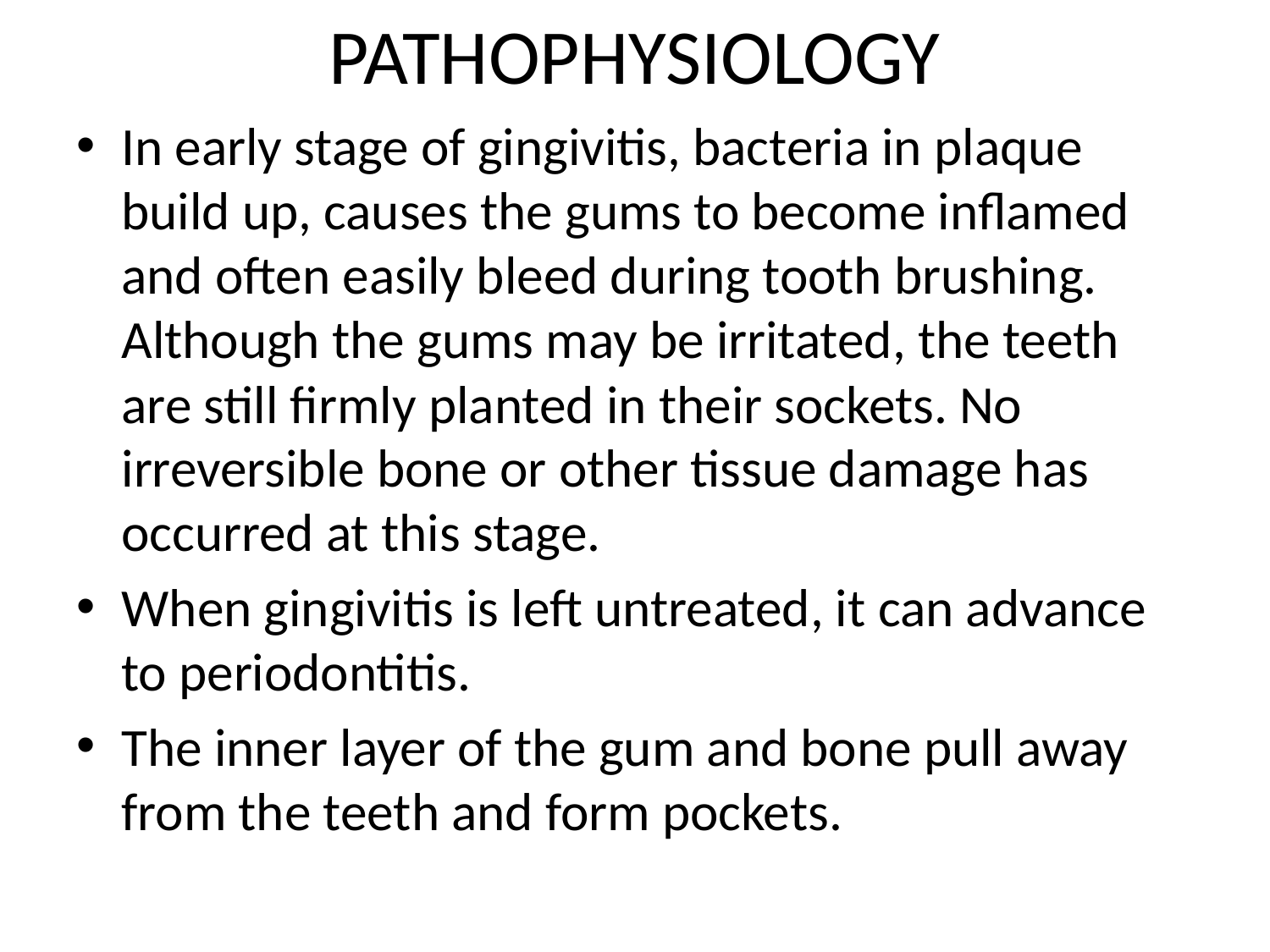

# PATHOPHYSIOLOGY
In early stage of gingivitis, bacteria in plaque build up, causes the gums to become inflamed and often easily bleed during tooth brushing. Although the gums may be irritated, the teeth are still firmly planted in their sockets. No irreversible bone or other tissue damage has occurred at this stage.
When gingivitis is left untreated, it can advance to periodontitis.
The inner layer of the gum and bone pull away from the teeth and form pockets.